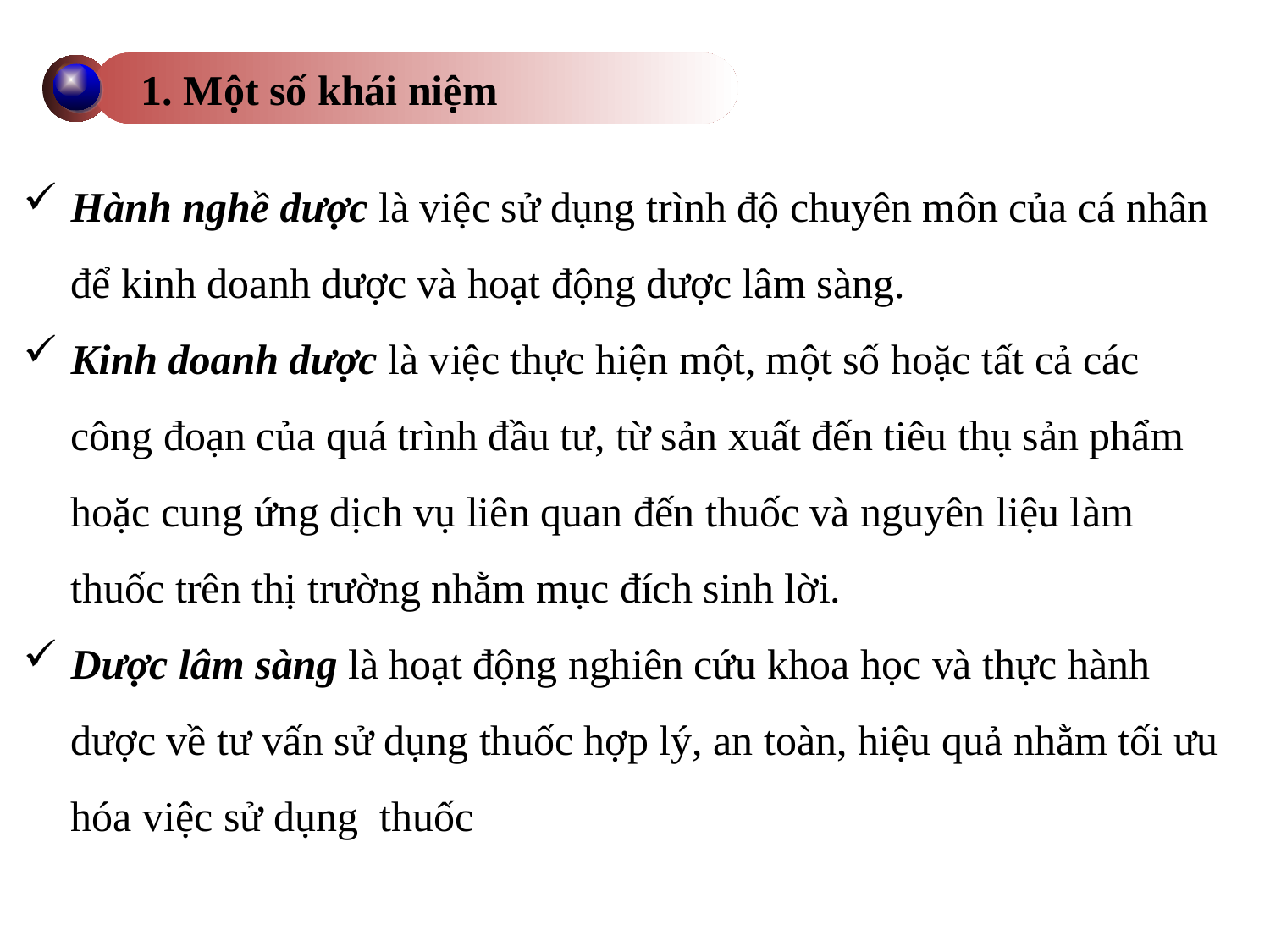

1. Một số khái niệm
Hành nghề dược là việc sử dụng trình độ chuyên môn của cá nhân để kinh doanh dược và hoạt động dược lâm sàng.
Kinh doanh dược là việc thực hiện một, một số hoặc tất cả các công đoạn của quá trình đầu tư, từ sản xuất đến tiêu thụ sản phẩm hoặc cung ứng dịch vụ liên quan đến thuốc và nguyên liệu làm thuốc trên thị trường nhằm mục đích sinh lời.
Dược lâm sàng là hoạt động nghiên cứu khoa học và thực hành dược về tư vấn sử dụng thuốc hợp lý, an toàn, hiệu quả nhằm tối ưu hóa việc sử dụng  thuốc